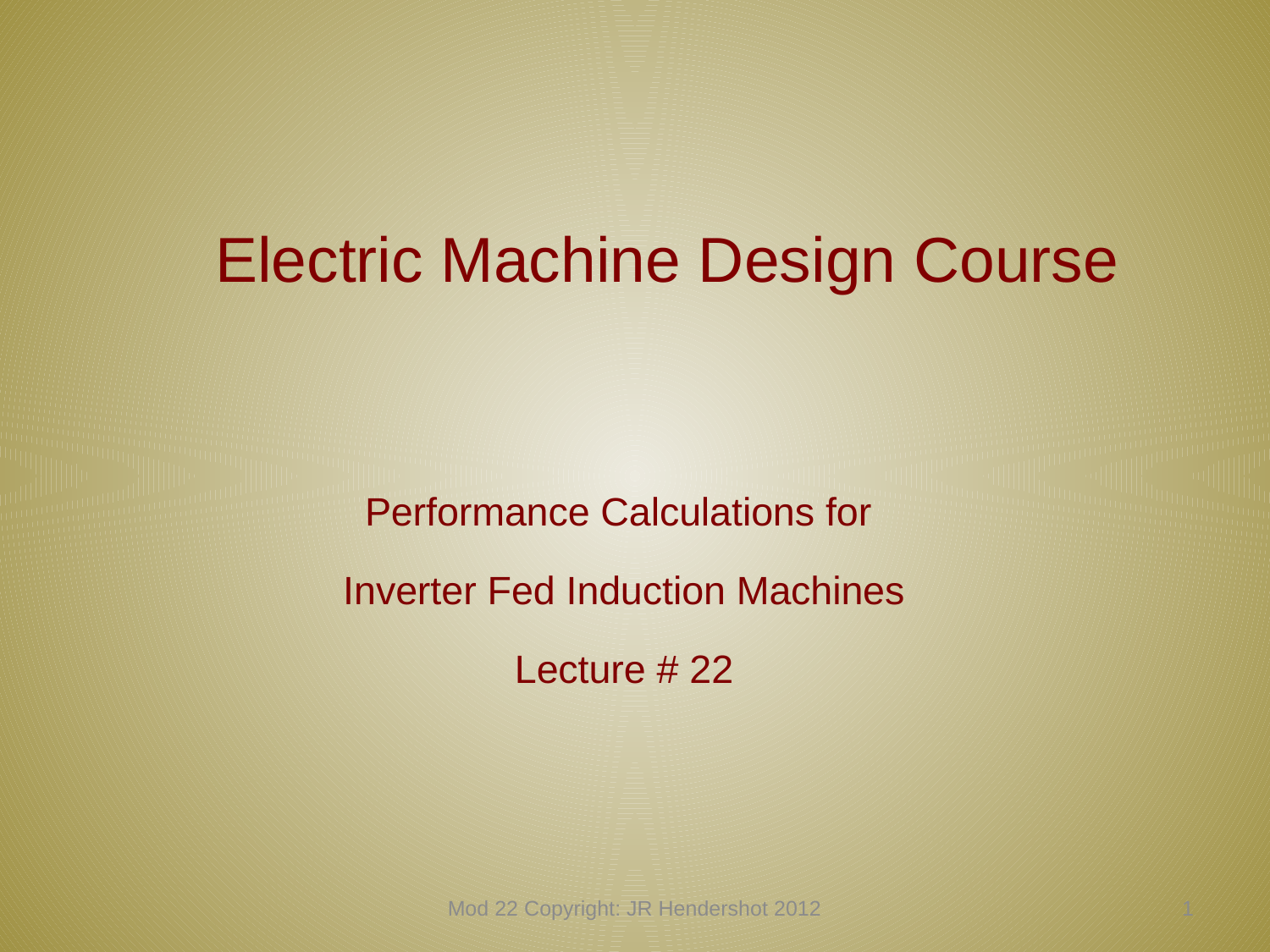

# Electric Machine Design Course
Performance Calculations for
Inverter Fed Induction Machines
Lecture # 22

Mod 22 Copyright: JR Hendershot 2012
1